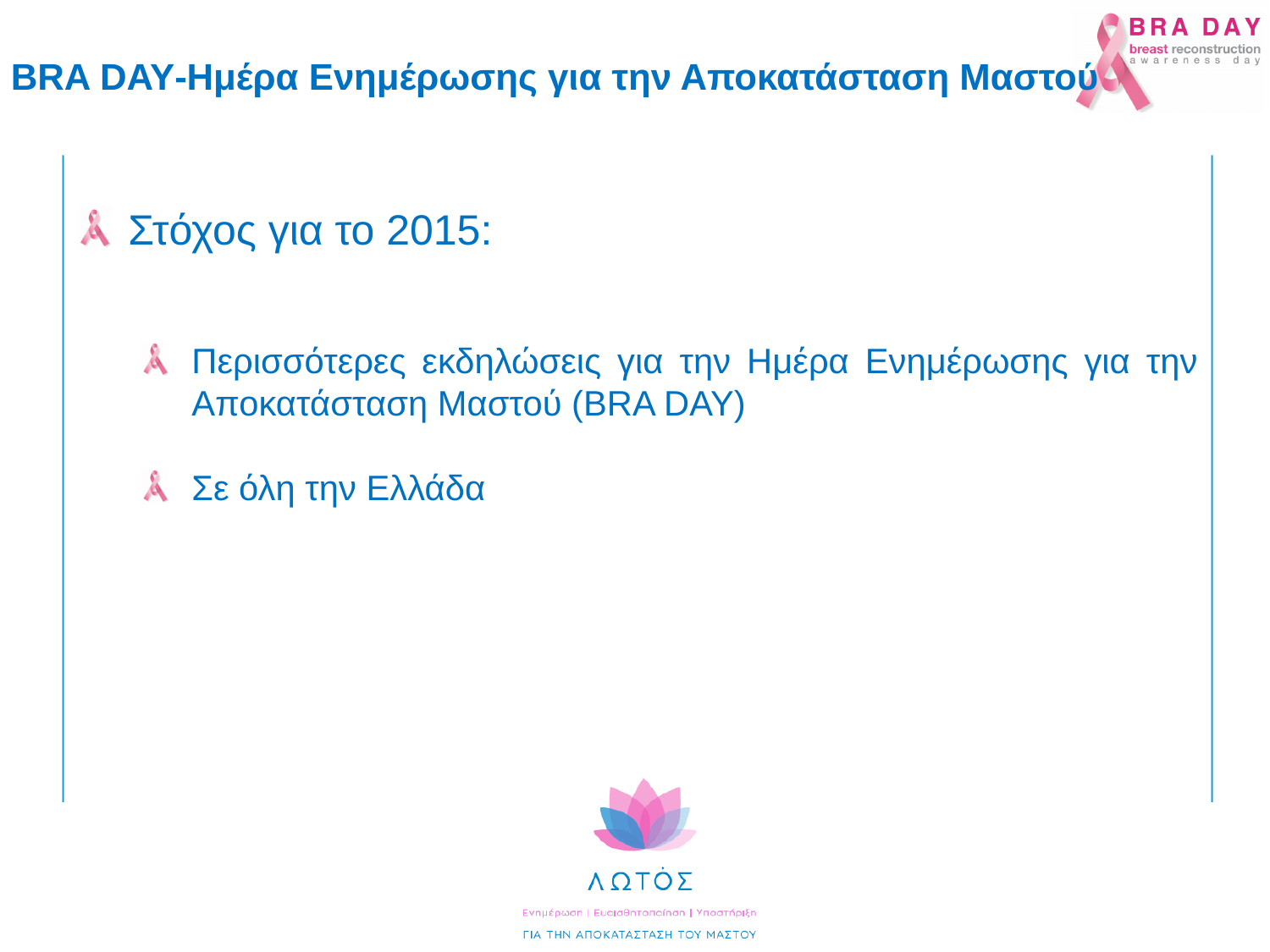

BRA DAY-Ημέρα Ενημέρωσης για την Αποκατάσταση Μαστού

Στόχος για το 2015:

Περισσότερες εκδηλώσεις για την Ημέρα Ενημέρωσης για την Αποκατάσταση Μαστού (BRA DAY)

Σε όλη την Ελλάδα